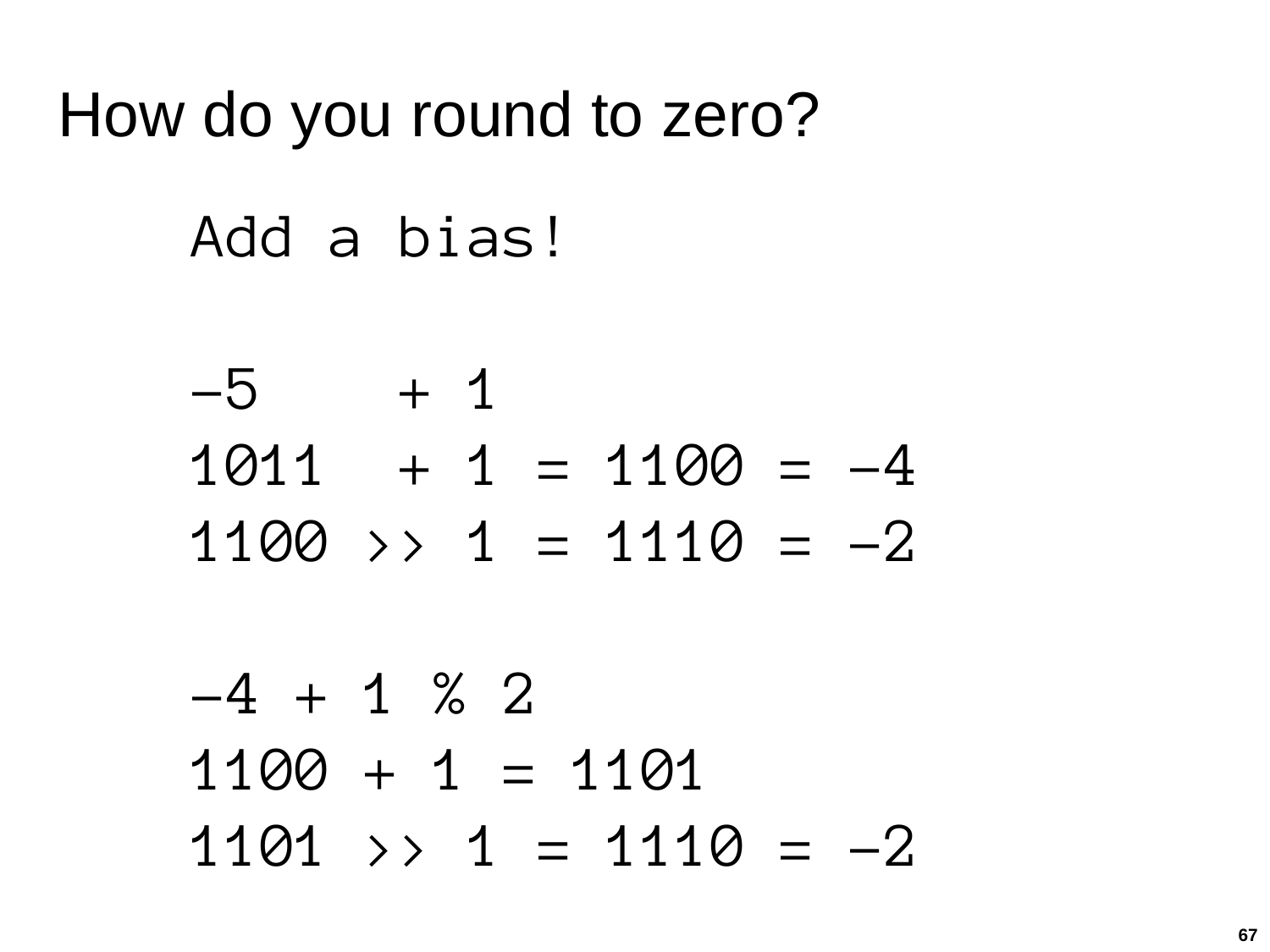

# How do you round to zero?
Add a bias!

-5    + 1
1011  + 1 = 1100 = -4
1100 >> 1 = 1110 = -2

-4 + 1 % 2
1100 + 1 = 1101
1101 >> 1 = 1110 = -2